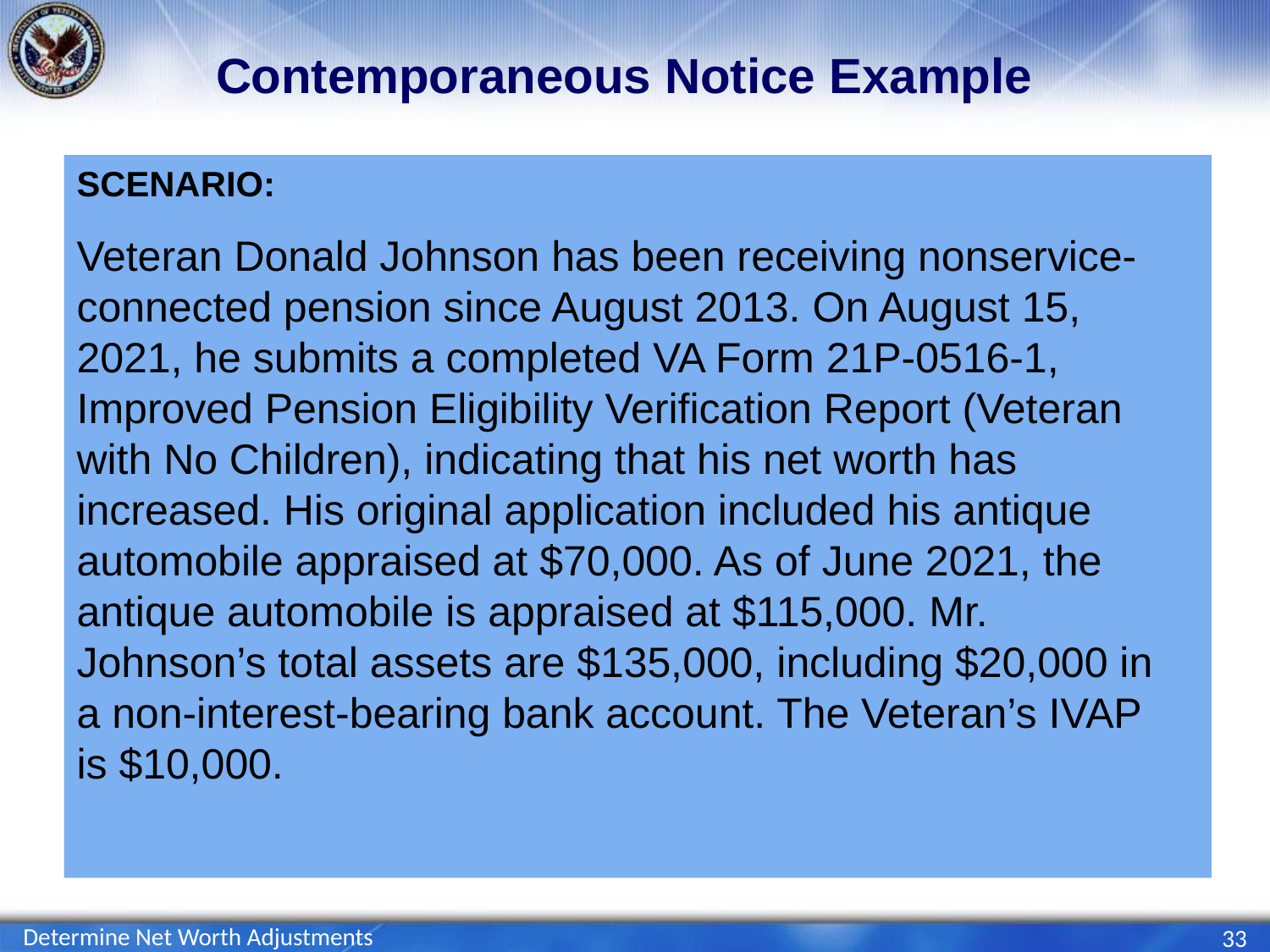

# Contemporaneous Notice Example
Veteran Donald Johnson has been receiving nonservice-connected pension since August 2013. On August 15, 2021, he submits a completed VA Form 21P-0516-1, Improved Pension Eligibility Verification Report (Veteran with No Children), indicating that his net worth has increased. His original application included his antique automobile appraised at $70,000. As of June 2021, the antique automobile is appraised at $115,000. Mr. Johnson’s total assets are $135,000, including $20,000 in a non-interest-bearing bank account. The Veteran’s IVAP is $10,000.
Determine Net Worth Adjustments
33